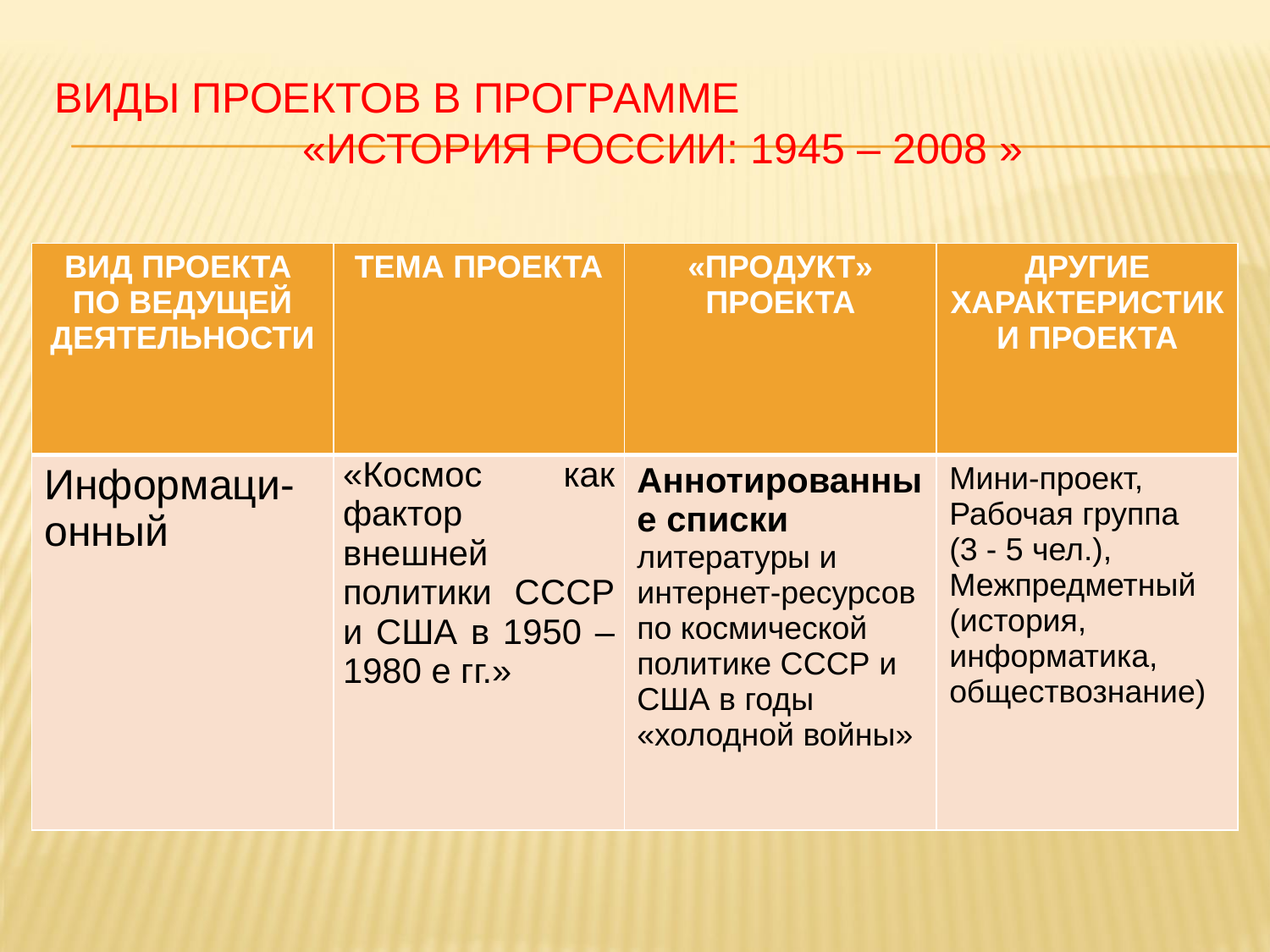

# Виды проектов в ПРОГРАММЕ «История России: 1945 – 2008 »
| ВИД ПРОЕКТА ПО ВЕДУЩЕЙ ДЕЯТЕЛЬНОСТИ | ТЕМА ПРОЕКТА | «ПРОДУКТ» ПРОЕКТА | ДРУГИЕ ХАРАКТЕРИСТИКИ ПРОЕКТА |
| --- | --- | --- | --- |
| Информаци-онный | «Космос как фактор внешней политики СССР и США в 1950 – 1980 е гг.» | Аннотированные списки литературы и интернет-ресурсов по космической политике СССР и США в годы «холодной войны» | Мини-проект, Рабочая группа (3 - 5 чел.), Межпредметный (история, информатика, обществознание) |